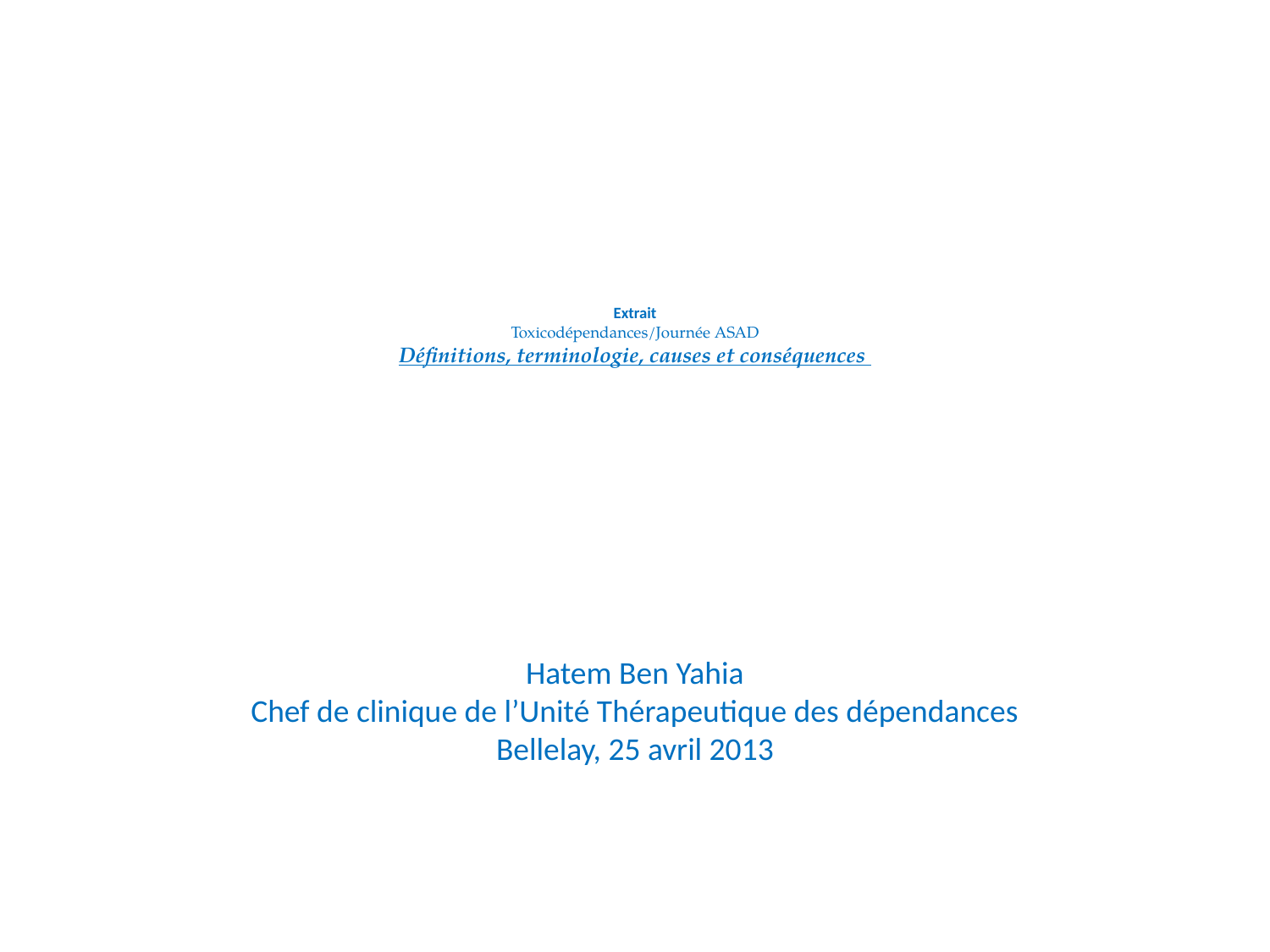

# Extrait Toxicodépendances/Journée ASAD Définitions, terminologie, causes et conséquences
Hatem Ben Yahia
Chef de clinique de l’Unité Thérapeutique des dépendances
Bellelay, 25 avril 2013